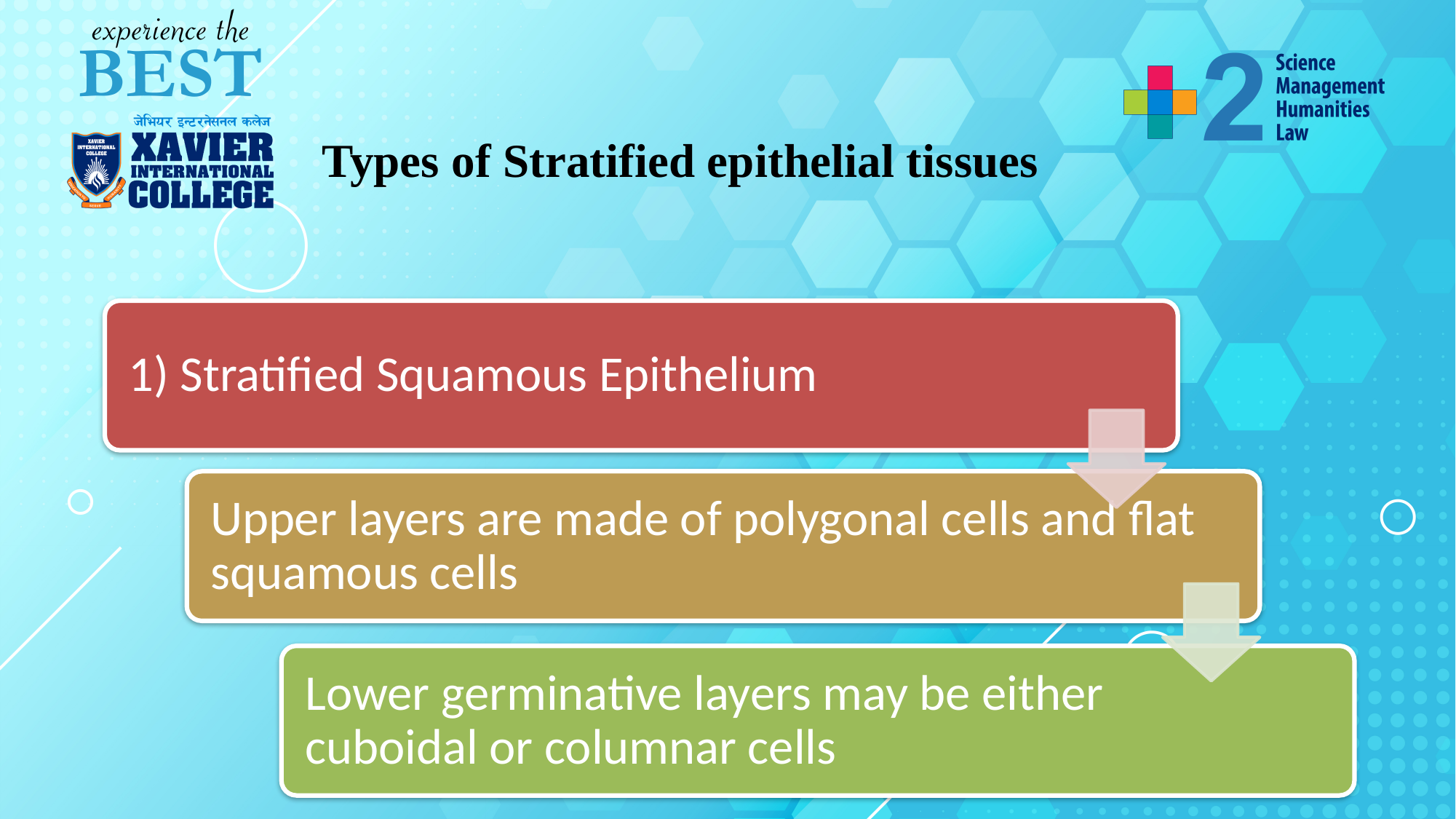

# Types of Stratified epithelial tissues

1) Stratified Squamous Epithelium
Upper layers are made of polygonal cells and flat squamous cells
Lower germinative layers may be either cuboidal or columnar cells